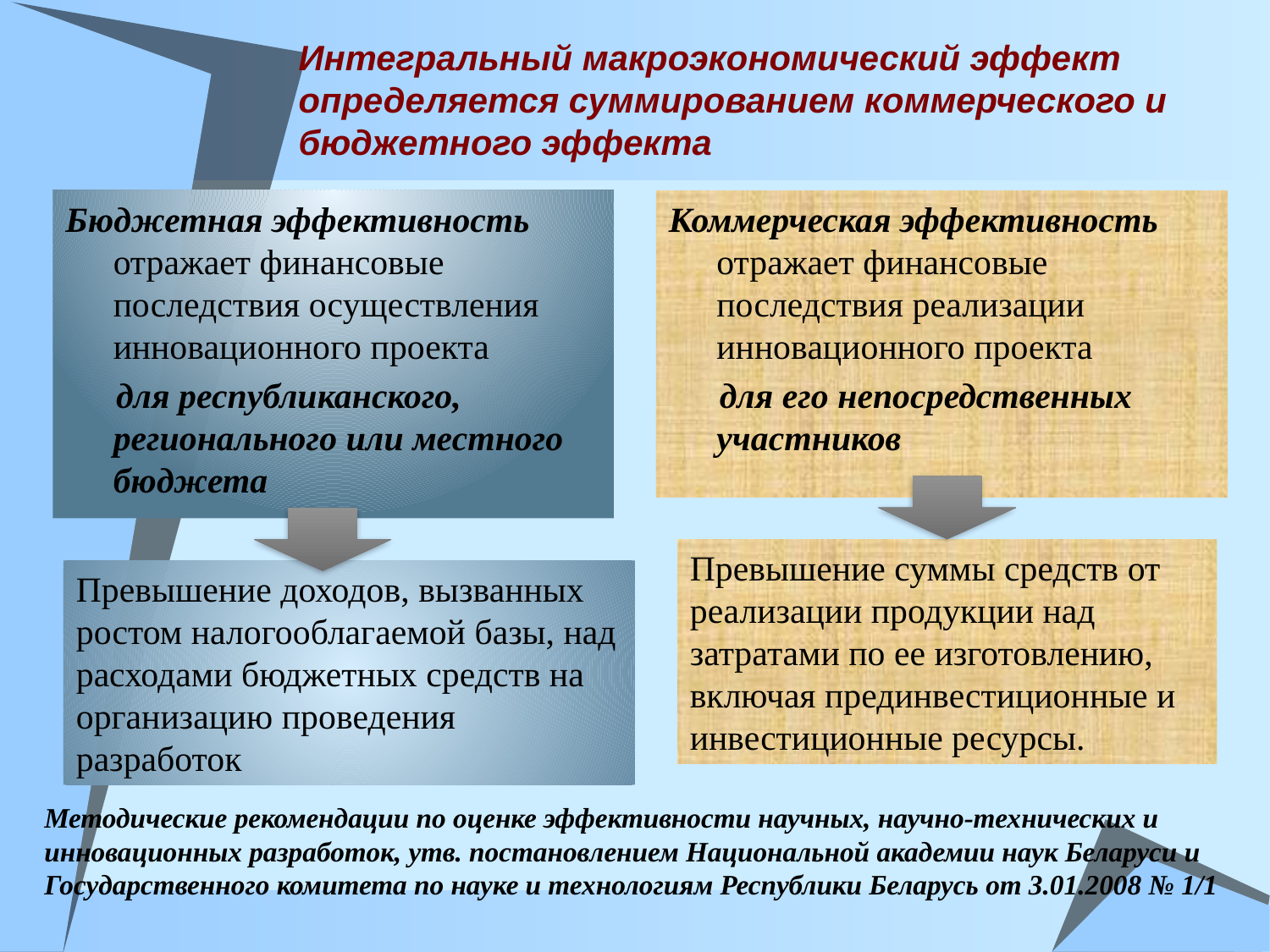

# Интегральный макроэкономический эффект определяется суммированием коммерческого и бюджетного эффекта
Бюджетная эффективность отражает финансовые последствия осуществления инновационного проекта
для республиканского, регионального или местного бюджета
Коммерческая эффективность отражает финансовые последствия реализации инновационного проекта
для его непосредственных участников

Превышение суммы средств от реализации продукции над затратами по ее изготовлению, включая прединвестиционные и инвестиционные ресурсы.
Превышение доходов, вызванных ростом налогооблагаемой базы, над расходами бюджетных средств на организацию проведения разработок
Методические рекомендации по оценке эффективности научных, научно-технических и инновационных разработок, утв. постановлением Национальной академии наук Беларуси и Государственного комитета по науке и технологиям Республики Беларусь от 3.01.2008 № 1/1